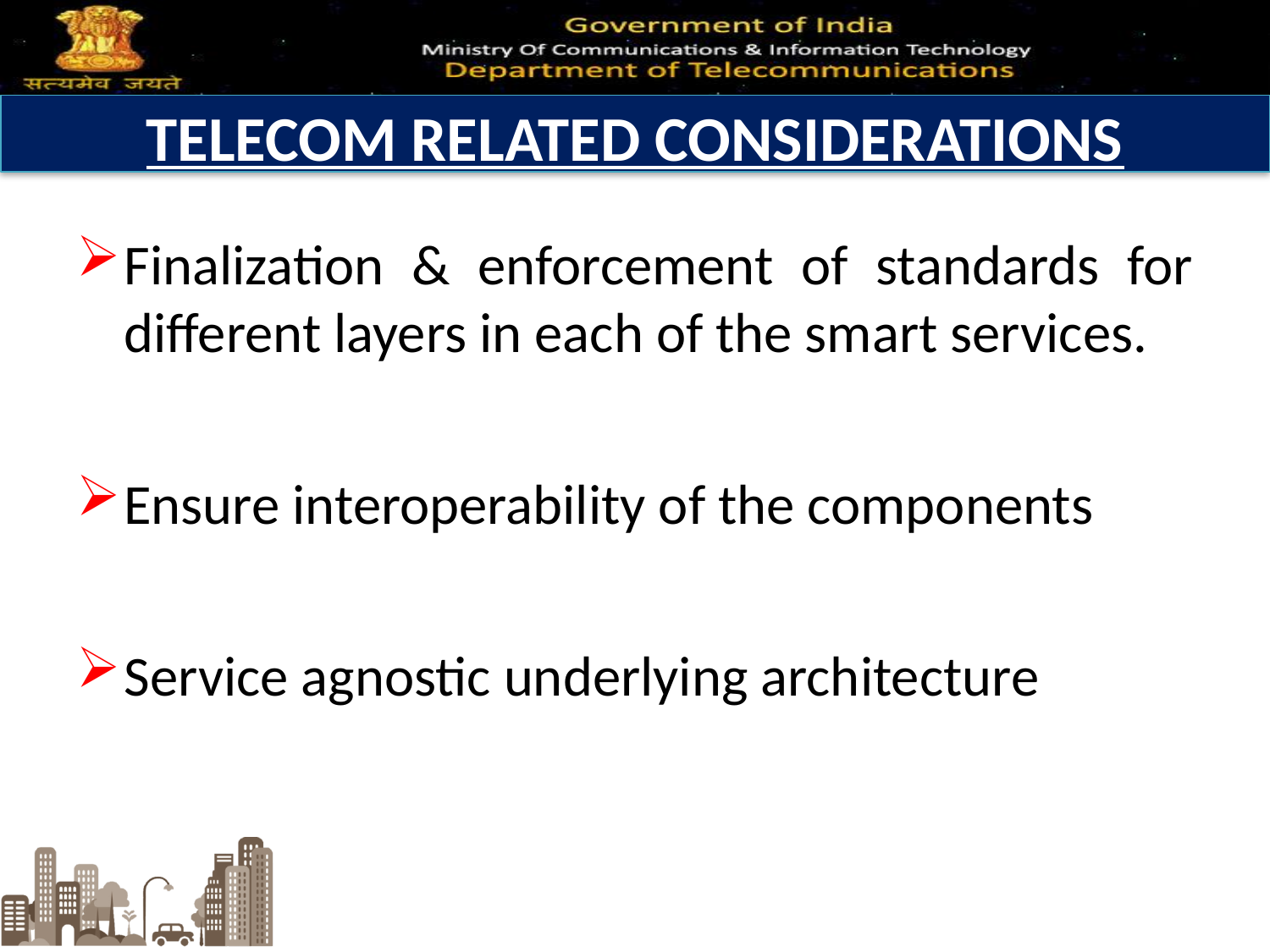

# TELECOM RELATED CONSIDERATIONS
Finalization & enforcement of standards for different layers in each of the smart services.

Ensure interoperability of the components

Service agnostic underlying architecture